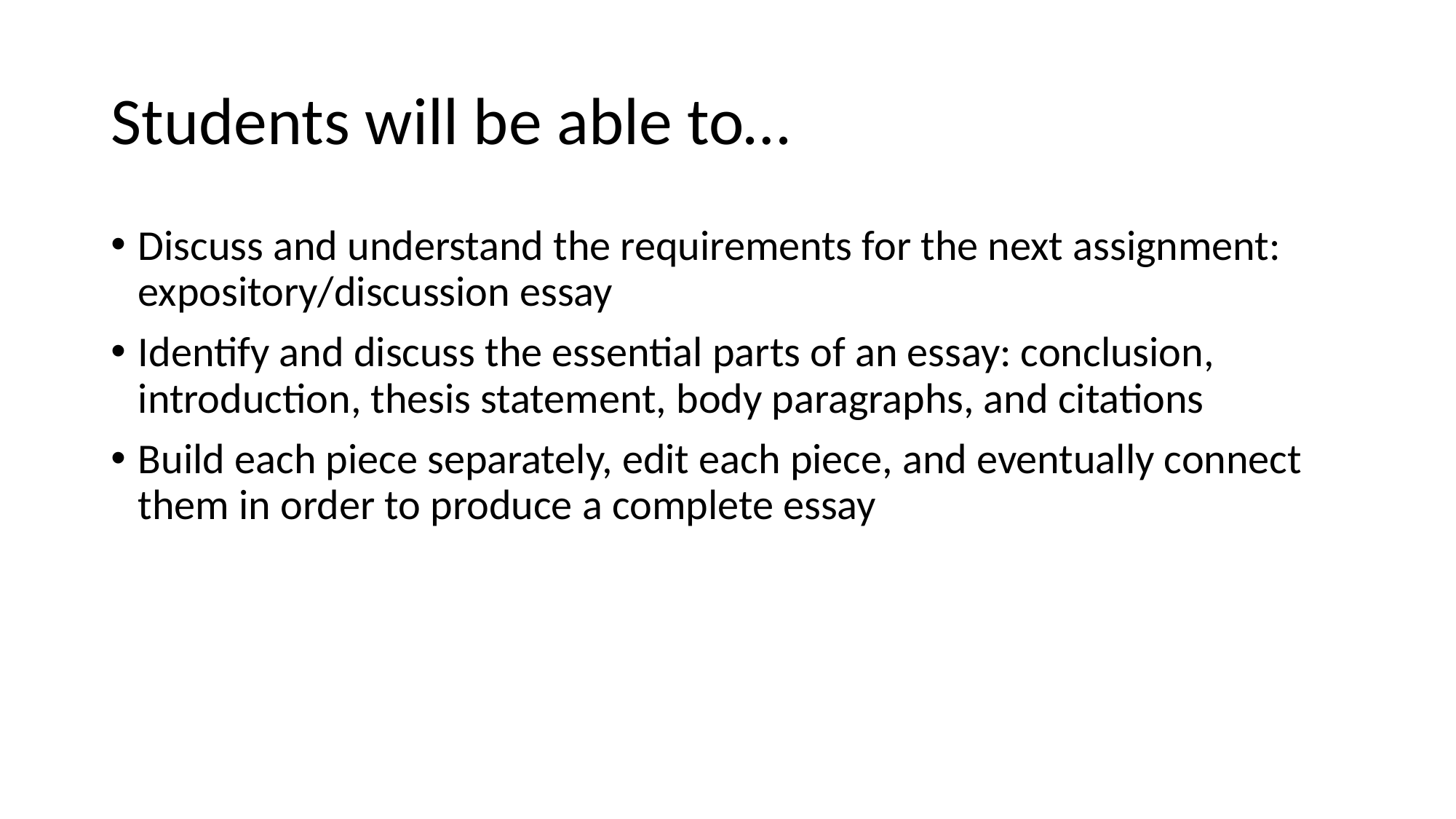

# Students will be able to…
Discuss and understand the requirements for the next assignment: expository/discussion essay
Identify and discuss the essential parts of an essay: conclusion, introduction, thesis statement, body paragraphs, and citations
Build each piece separately, edit each piece, and eventually connect them in order to produce a complete essay